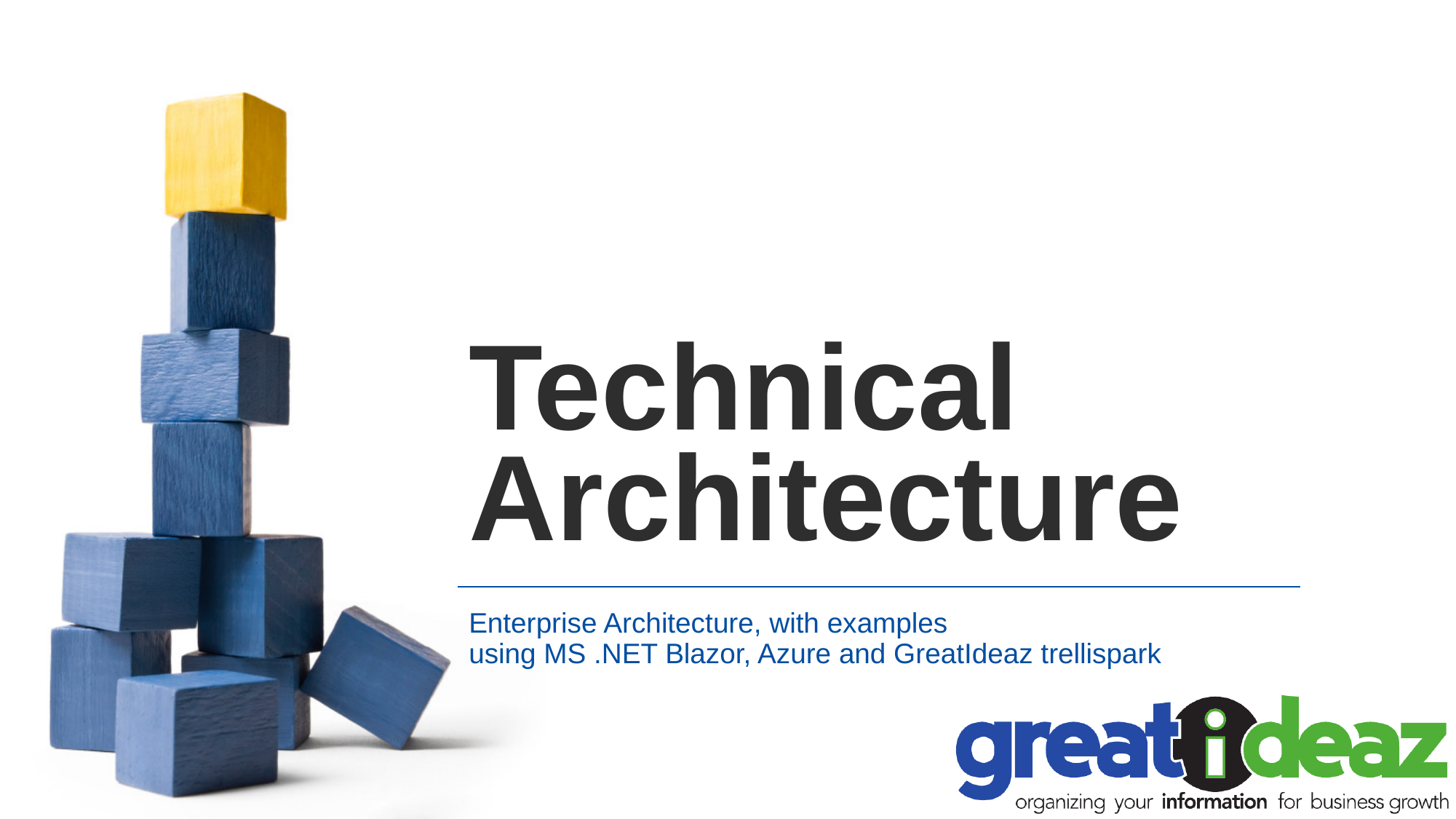

# Technical Architecture
Enterprise Architecture, with examples
using MS .NET Blazor, Azure and GreatIdeaz trellispark